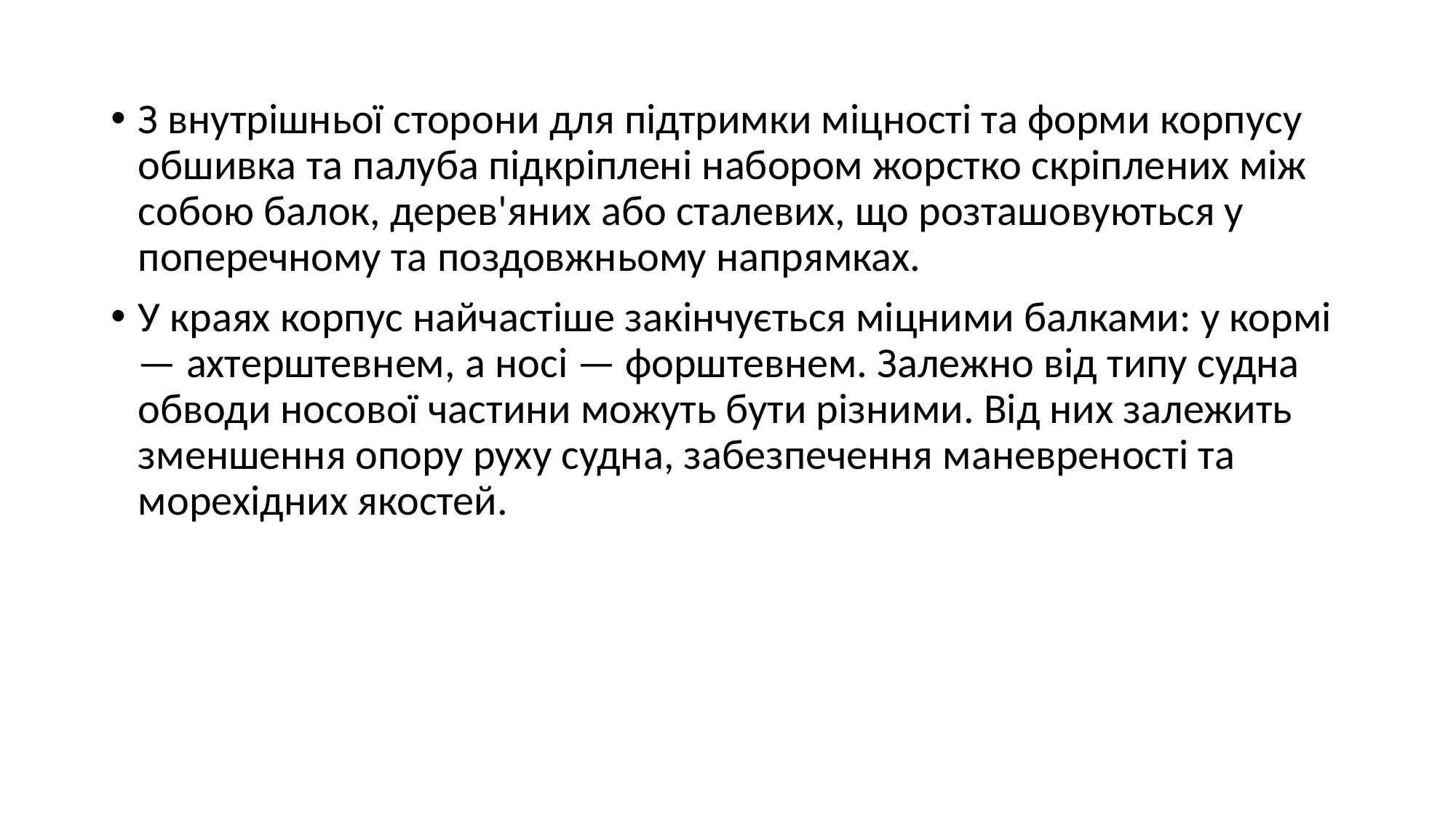

З внутрішньої сторони для підтримки міцності та форми корпусу обшивка та палуба підкріплені набором жорстко скріплених між собою балок, дерев'яних або сталевих, що розташовуються у поперечному та поздовжньому напрямках.
У краях корпус найчастіше закінчується міцними балками: у кормі — ахтерштевнем, а носі — форштевнем. Залежно від типу судна обводи носової частини можуть бути різними. Від них залежить зменшення опору руху судна, забезпечення маневреності та морехідних якостей.